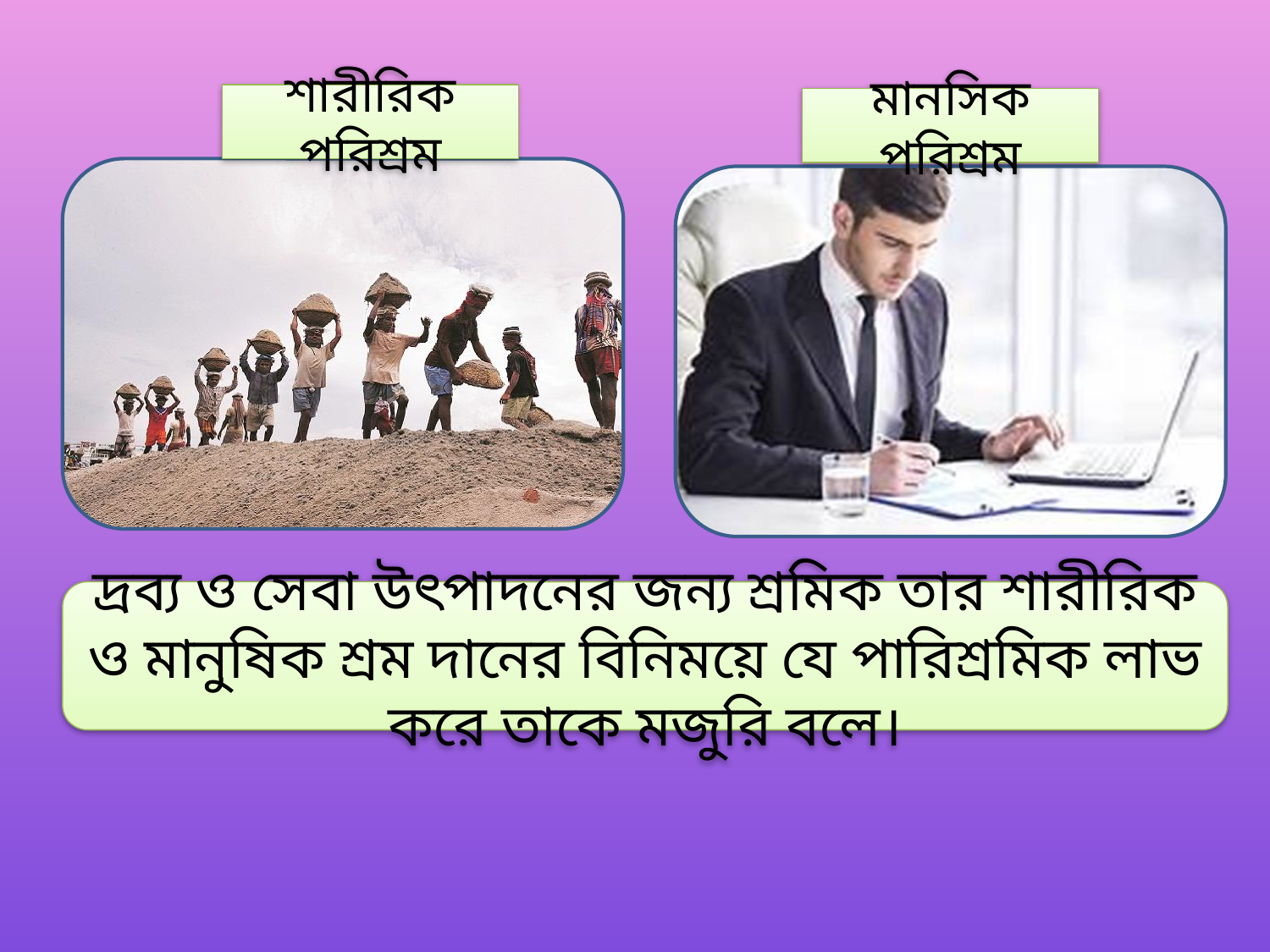

শারীরিক পরিশ্রম

মানসিক পরিশ্রম

দ্রব্য ও সেবা উৎপাদনের জন্য শ্রমিক তার শারীরিক ও মানুষিক শ্রম দানের বিনিময়ে যে পারিশ্রমিক লাভ করে তাকে মজুরি বলে।